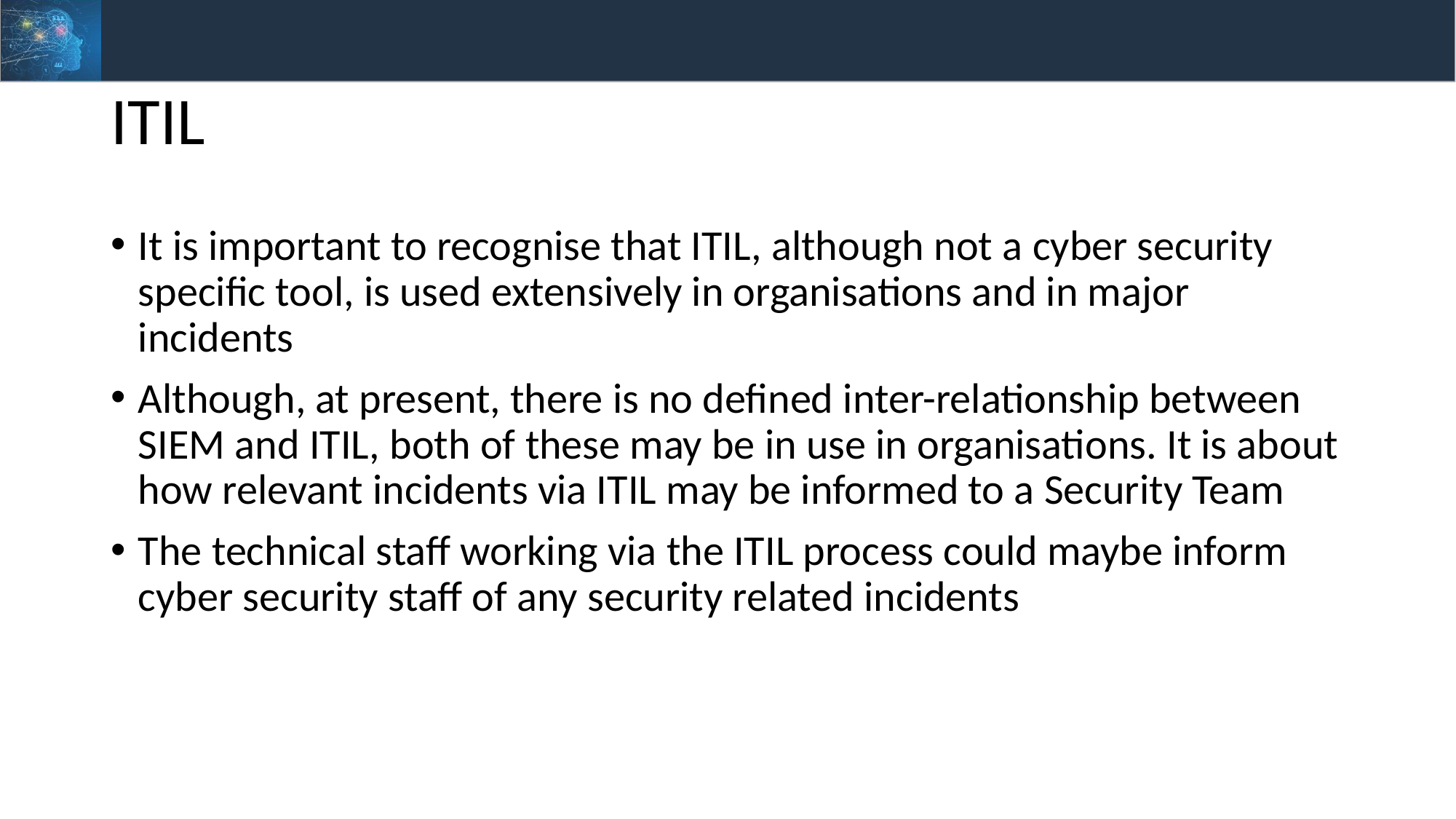

# ITIL
It is important to recognise that ITIL, although not a cyber security specific tool, is used extensively in organisations and in major incidents
Although, at present, there is no defined inter-relationship between SIEM and ITIL, both of these may be in use in organisations. It is about how relevant incidents via ITIL may be informed to a Security Team
The technical staff working via the ITIL process could maybe inform cyber security staff of any security related incidents